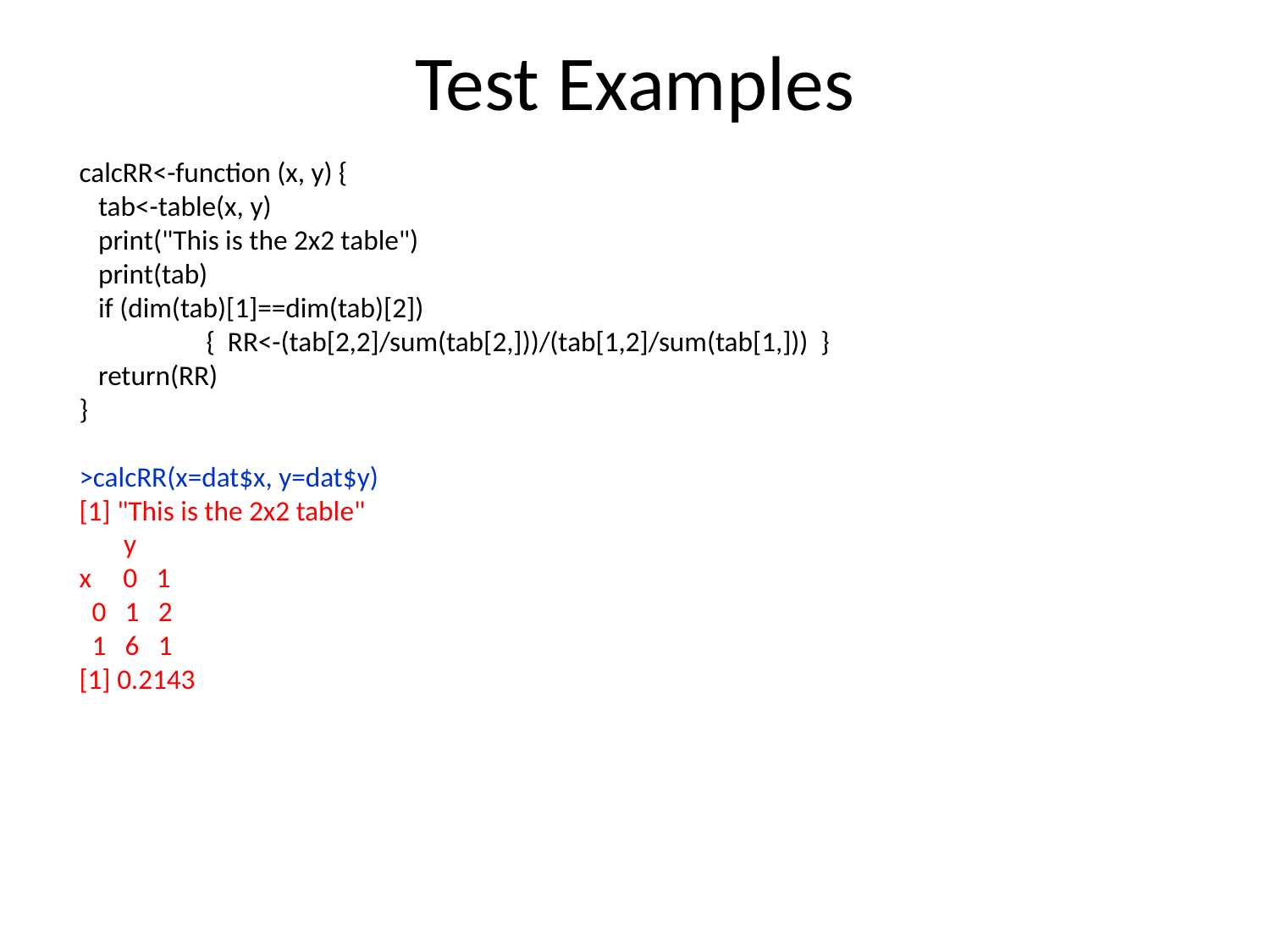

# Test Examples
calcRR<-function (x, y) {
   tab<-table(x, y)
   print("This is the 2x2 table")
   print(tab)
   if (dim(tab)[1]==dim(tab)[2])
	{  RR<-(tab[2,2]/sum(tab[2,]))/(tab[1,2]/sum(tab[1,]))  }
   return(RR)
}

>calcRR(x=dat$x, y=dat$y)
[1] "This is the 2x2 table"
       y
x     0   1
  0   1   2
  1   6   1
[1] 0.2143